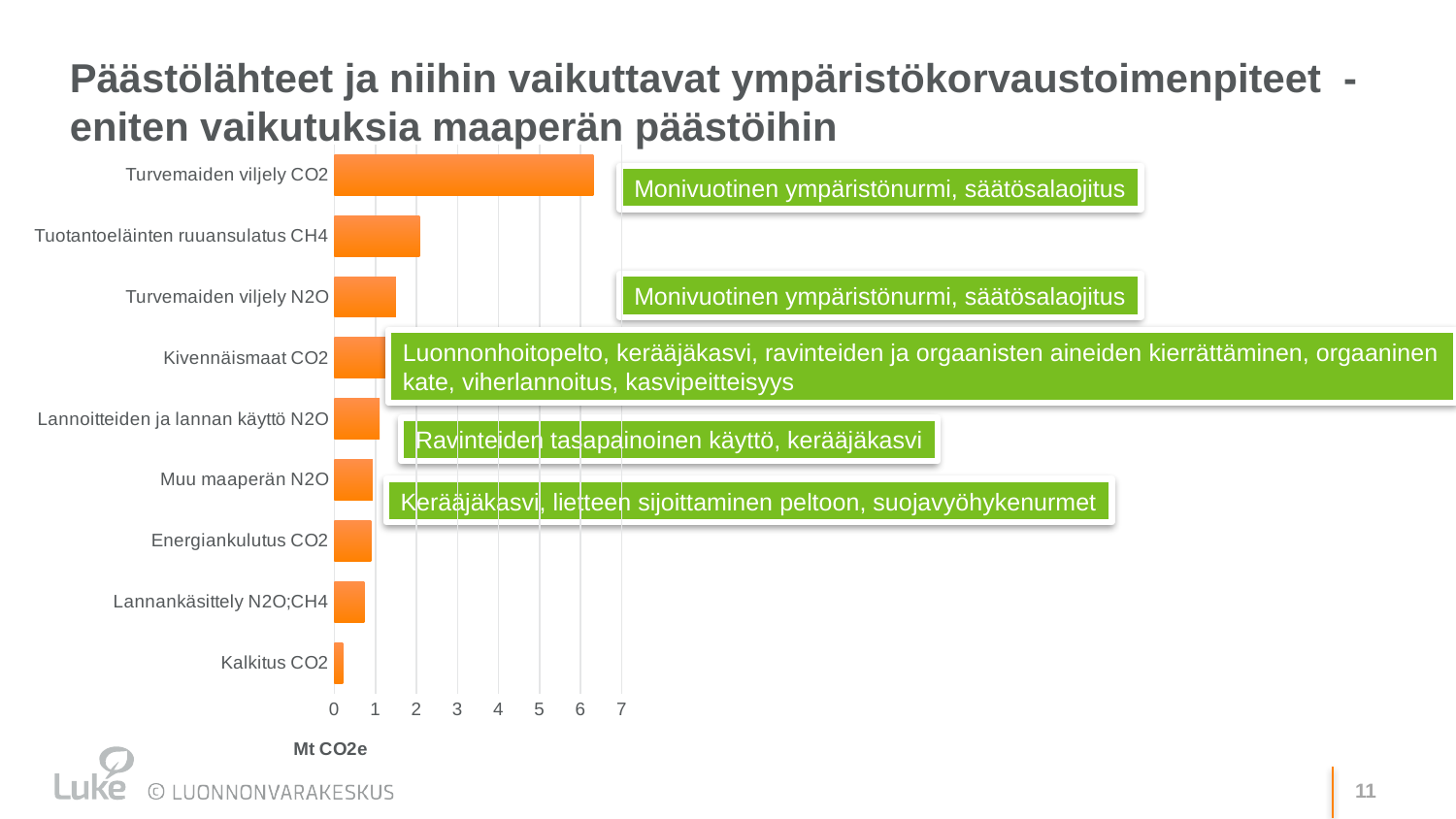

# Päästölähteet ja niihin vaikuttavat ympäristökorvaustoimenpiteet  - eniten vaikutuksia maaperän päästöihin

### Chart

| Category |  |
|---|---|
| Kalkitus CO2 | 0.21028045719999996 |
| Lannankäsittely N2O;CH4 | 0.7300602379594927 |
| Energiankulutus CO2 | 0.8996191825231047 |
| Muu maaperän N2O | 0.9324784293709645 |
| Lannoitteiden ja lannan käyttö N2O | 1.1064752226119665 |
| Kivennäismaat CO2 | 1.4874859999999999 |
| Turvemaiden viljely N2O | 1.501373345406236 |
| Tuotantoeläinten ruuansulatus CH4 | 2.0782448566270713 |
| Turvemaiden viljely CO2 | 6.314678333333333 |
Monivuotinen ympäristönurmi, säätösalaojitus
Monivuotinen ympäristönurmi, säätösalaojitus
Luonnonhoitopelto, kerääjäkasvi, ravinteiden ja orgaanisten aineiden kierrättäminen, orgaaninen kate, viherlannoitus, kasvipeitteisyys
Ravinteiden tasapainoinen käyttö, kerääjäkasvi
Kerääjäkasvi, lietteen sijoittaminen peltoon, suojavyöhykenurmet